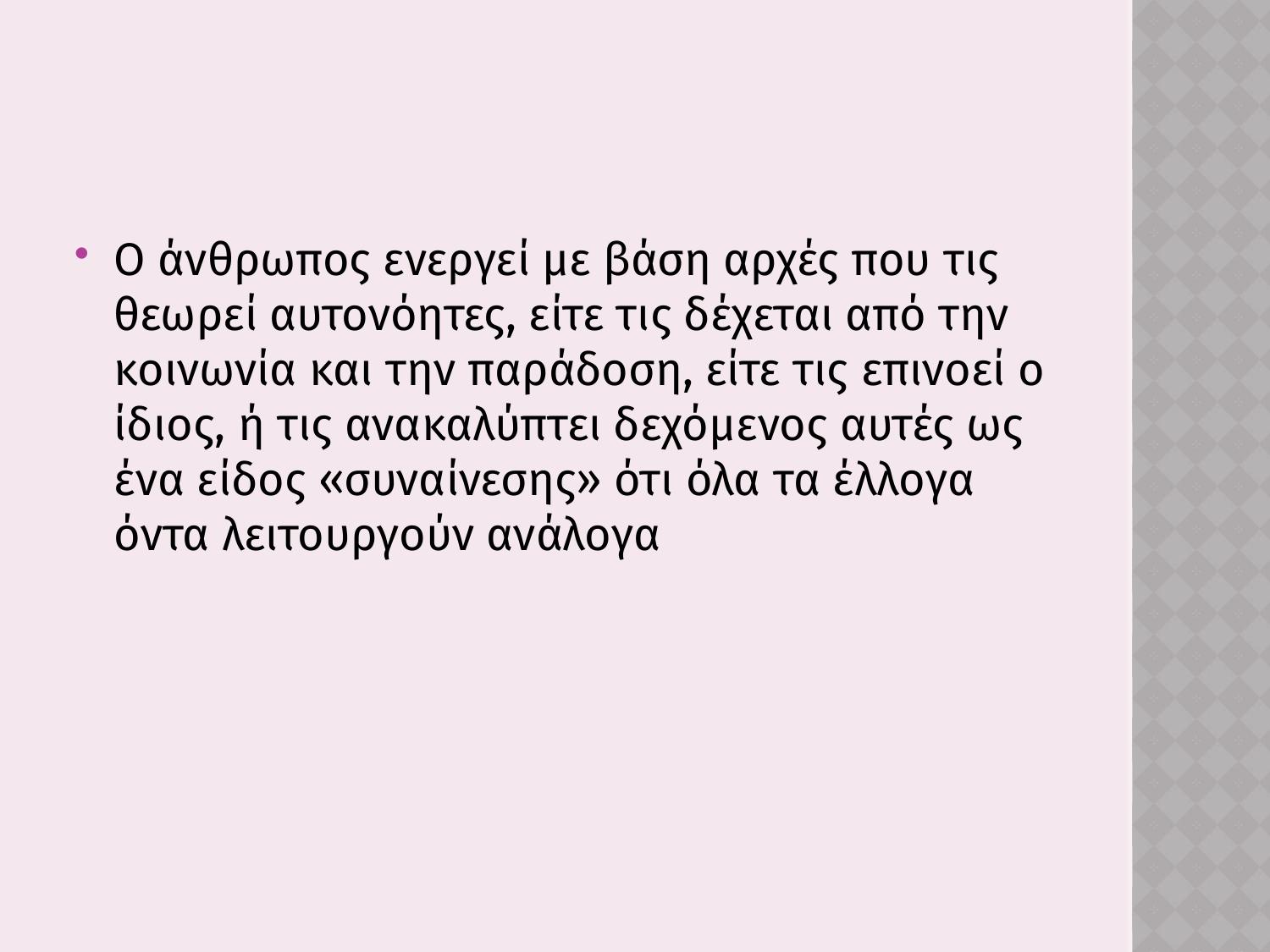

#
Ο άνθρωπος ενεργεί με βάση αρχές που τις θεωρεί αυτονόητες, είτε τις δέχεται από την κοινωνία και την παράδοση, είτε τις επινοεί ο ίδιος, ή τις ανακαλύπτει δεχόμενος αυτές ως ένα είδος «συναίνεσης» ότι όλα τα έλλογα όντα λειτουργούν ανάλογα